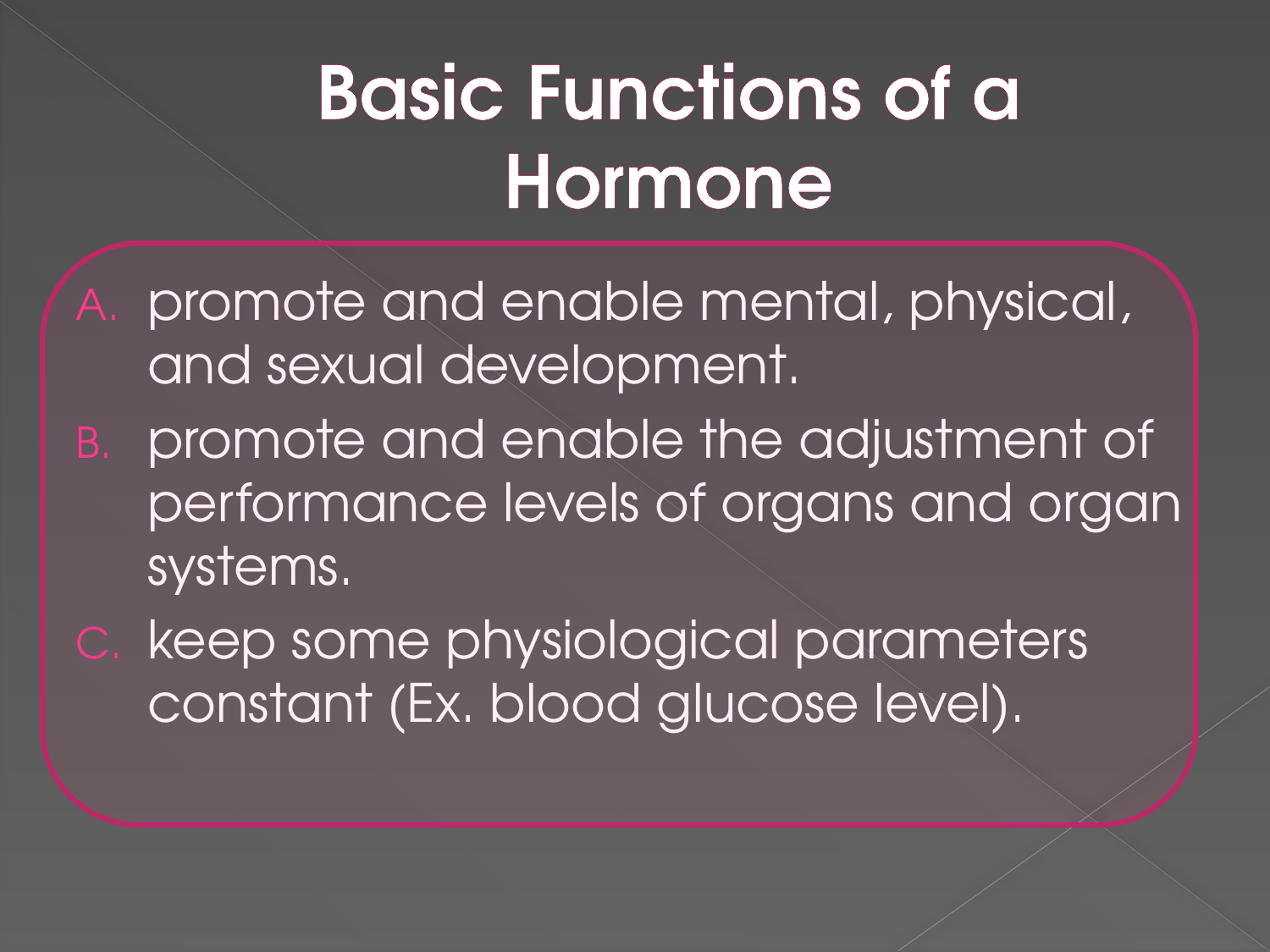

# Basic Functions of a Hormone

promote and enable mental, physical, and sexual development.
promote and enable the adjustment of performance levels of organs and organ systems.
keep some physiological parameters constant (Ex. blood glucose level).